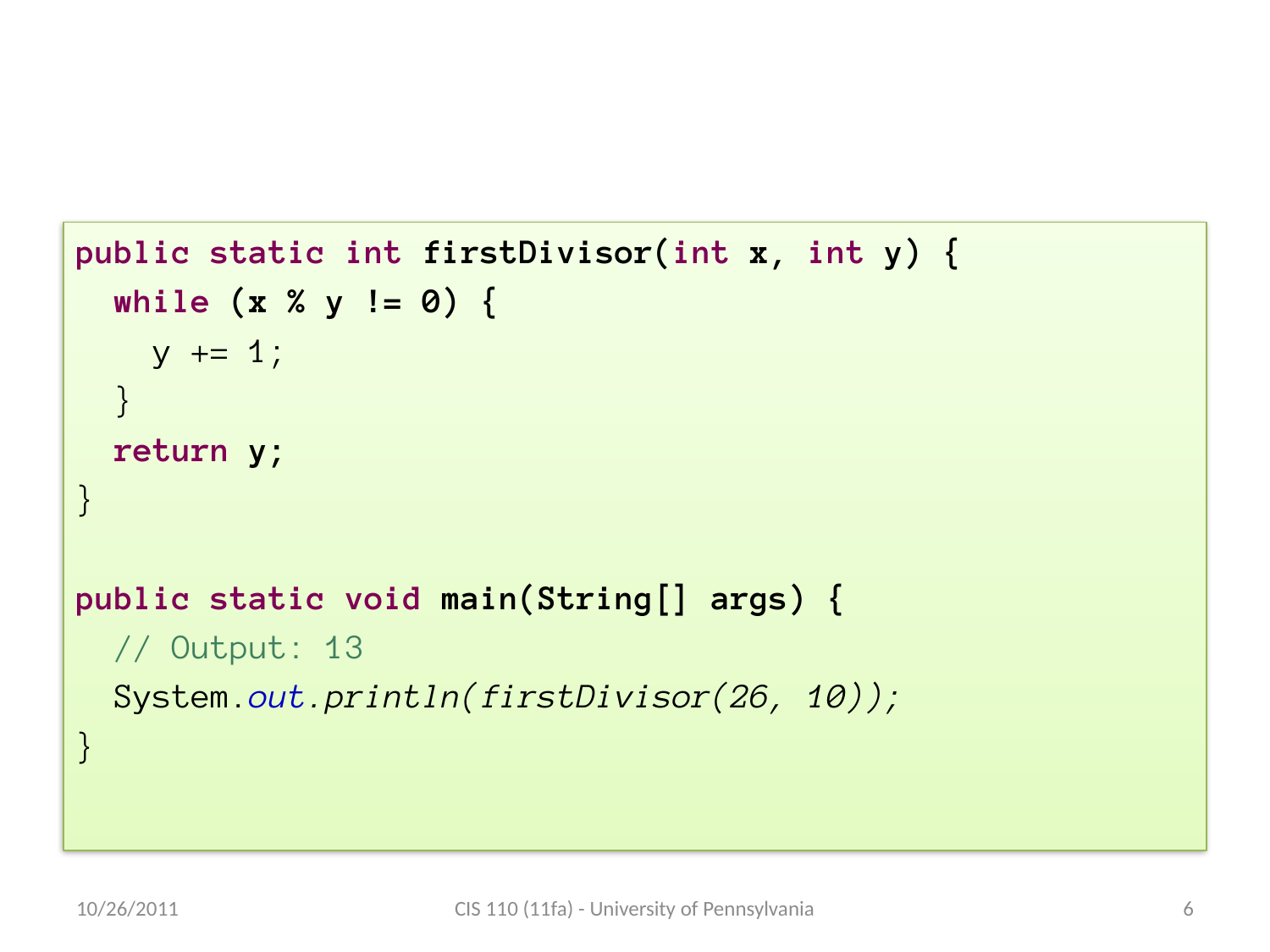

# firstDivisor Solution
public static int firstDivisor(int x, int y) {
  while (x % y != 0) {
    y += 1;
  }
  return y;
}

public static void main(String[] args) {
  // Output: 13
  System.out.println(firstDivisor(26, 10));
}
10/26/2011
CIS 110 (11fa) - University of Pennsylvania
6